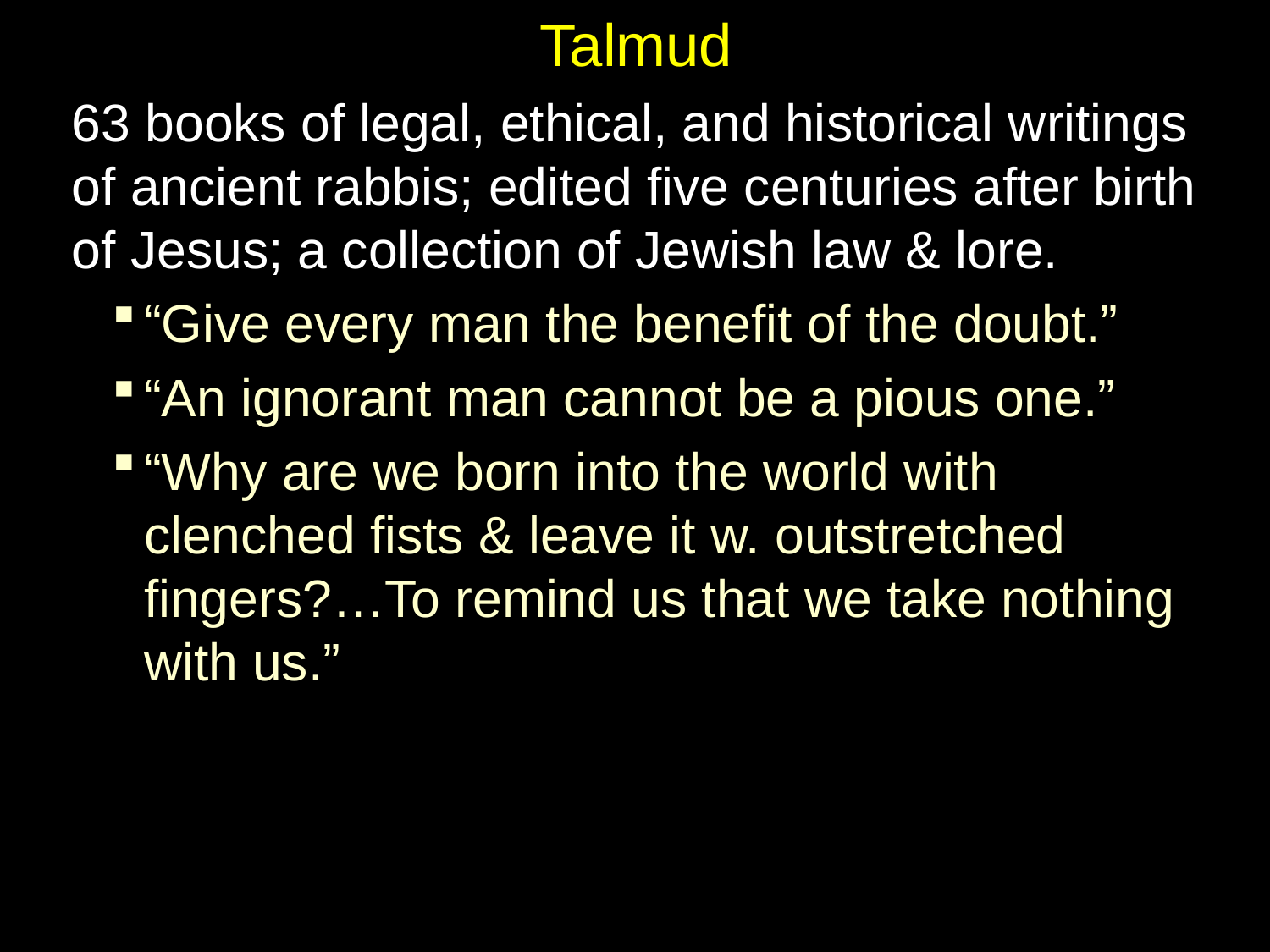

Talmud
63 books of legal, ethical, and historical writings of ancient rabbis; edited five centuries after birth of Jesus; a collection of Jewish law & lore.
“Give every man the benefit of the doubt.”
“An ignorant man cannot be a pious one.”
“Why are we born into the world with clenched fists & leave it w. outstretched fingers?…To remind us that we take nothing with us.”